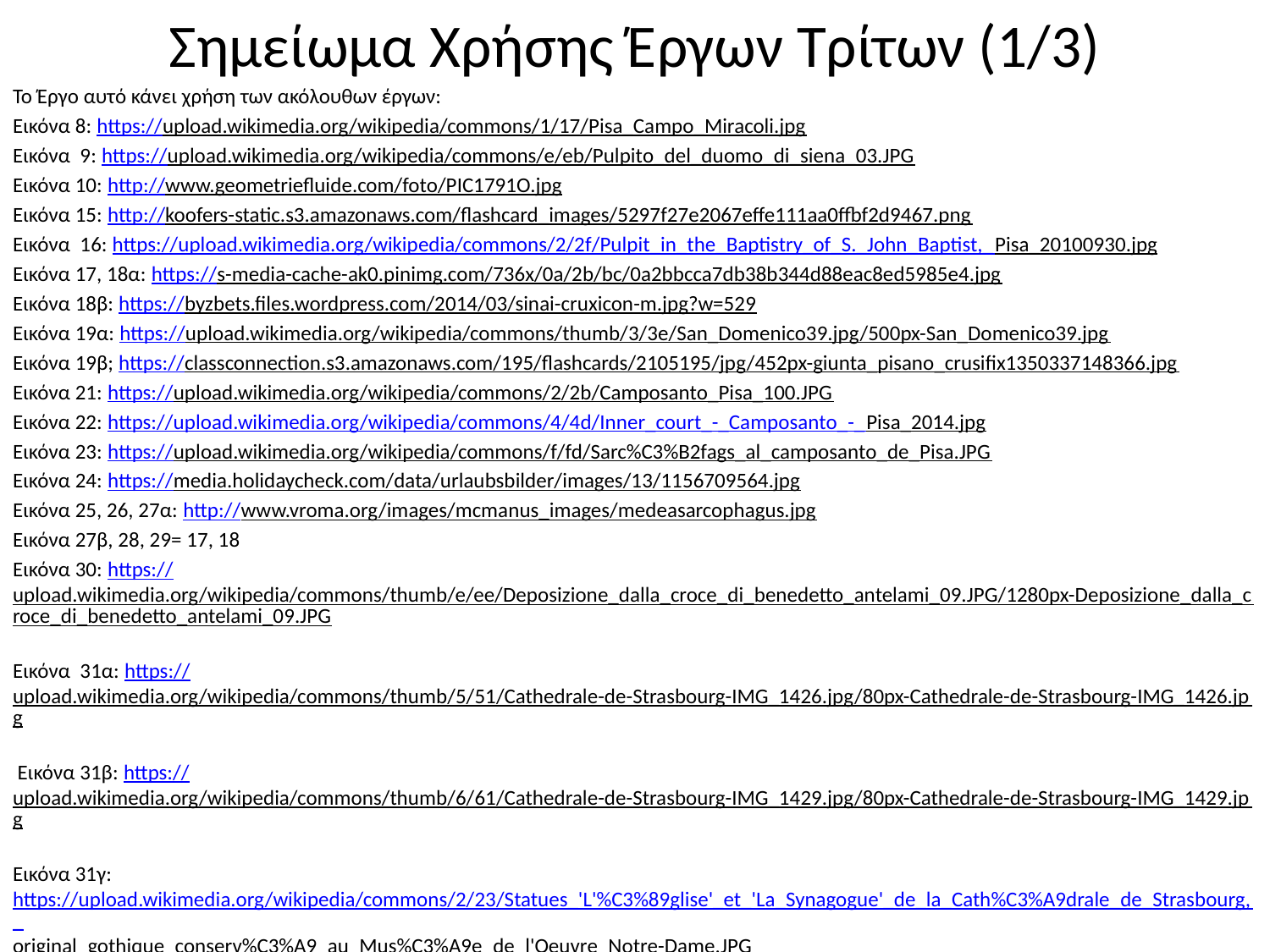

# Σημείωμα Χρήσης Έργων Τρίτων (1/3)
Το Έργο αυτό κάνει χρήση των ακόλουθων έργων:
Εικόνα 8: https://upload.wikimedia.org/wikipedia/commons/1/17/Pisa_Campo_Miracoli.jpg
Εικόνα  9: https://upload.wikimedia.org/wikipedia/commons/e/eb/Pulpito_del_duomo_di_siena_03.JPG
Εικόνα 10: http://www.geometriefluide.com/foto/PIC1791O.jpg
Εικόνα 15: http://koofers-static.s3.amazonaws.com/flashcard_images/5297f27e2067effe111aa0ffbf2d9467.png
Εικόνα  16: https://upload.wikimedia.org/wikipedia/commons/2/2f/Pulpit_in_the_Baptistry_of_S._John_Baptist,_Pisa_20100930.jpg
Εικόνα 17, 18α: https://s-media-cache-ak0.pinimg.com/736x/0a/2b/bc/0a2bbcca7db38b344d88eac8ed5985e4.jpg
Εικόνα 18β: https://byzbets.files.wordpress.com/2014/03/sinai-cruxicon-m.jpg?w=529
Εικόνα 19α: https://upload.wikimedia.org/wikipedia/commons/thumb/3/3e/San_Domenico39.jpg/500px-San_Domenico39.jpg
Εικόνα 19β; https://classconnection.s3.amazonaws.com/195/flashcards/2105195/jpg/452px-giunta_pisano_crusifix1350337148366.jpg
Εικόνα 21: https://upload.wikimedia.org/wikipedia/commons/2/2b/Camposanto_Pisa_100.JPG
Εικόνα 22: https://upload.wikimedia.org/wikipedia/commons/4/4d/Inner_court_-_Camposanto_-_Pisa_2014.jpg
Εικόνα 23: https://upload.wikimedia.org/wikipedia/commons/f/fd/Sarc%C3%B2fags_al_camposanto_de_Pisa.JPG
Εικόνα 24: https://media.holidaycheck.com/data/urlaubsbilder/images/13/1156709564.jpg
Εικόνα 25, 26, 27α: http://www.vroma.org/images/mcmanus_images/medeasarcophagus.jpg
Εικόνα 27β, 28, 29= 17, 18
Εικόνα 30: https://upload.wikimedia.org/wikipedia/commons/thumb/e/ee/Deposizione_dalla_croce_di_benedetto_antelami_09.JPG/1280px-Deposizione_dalla_croce_di_benedetto_antelami_09.JPG
Εικόνα  31α: https://upload.wikimedia.org/wikipedia/commons/thumb/5/51/Cathedrale-de-Strasbourg-IMG_1426.jpg/80px-Cathedrale-de-Strasbourg-IMG_1426.jpg
 Εικόνα 31β: https://upload.wikimedia.org/wikipedia/commons/thumb/6/61/Cathedrale-de-Strasbourg-IMG_1429.jpg/80px-Cathedrale-de-Strasbourg-IMG_1429.jpg
Εικόνα 31γ: https://upload.wikimedia.org/wikipedia/commons/2/23/Statues_'L'%C3%89glise'_et_'La_Synagogue'_de_la_Cath%C3%A9drale_de_Strasbourg,_original_gothique_conserv%C3%A9_au_Mus%C3%A9e_de_l'Oeuvre_Notre-Dame.JPG
Εικόνα 32: https://classconnection.s3.amazonaws.com/1579/flashcards/280301/jpg/nativity.jpg
Εικόνα 34: https://classconnection.s3.amazonaws.com/1579/flashcards/280301/jpg/adoration-of-magi.jpg
Εικόνα 36: http://rubens.anu.edu.au/htdocs/surveys/italren/pics.art/0198/19807.JPG